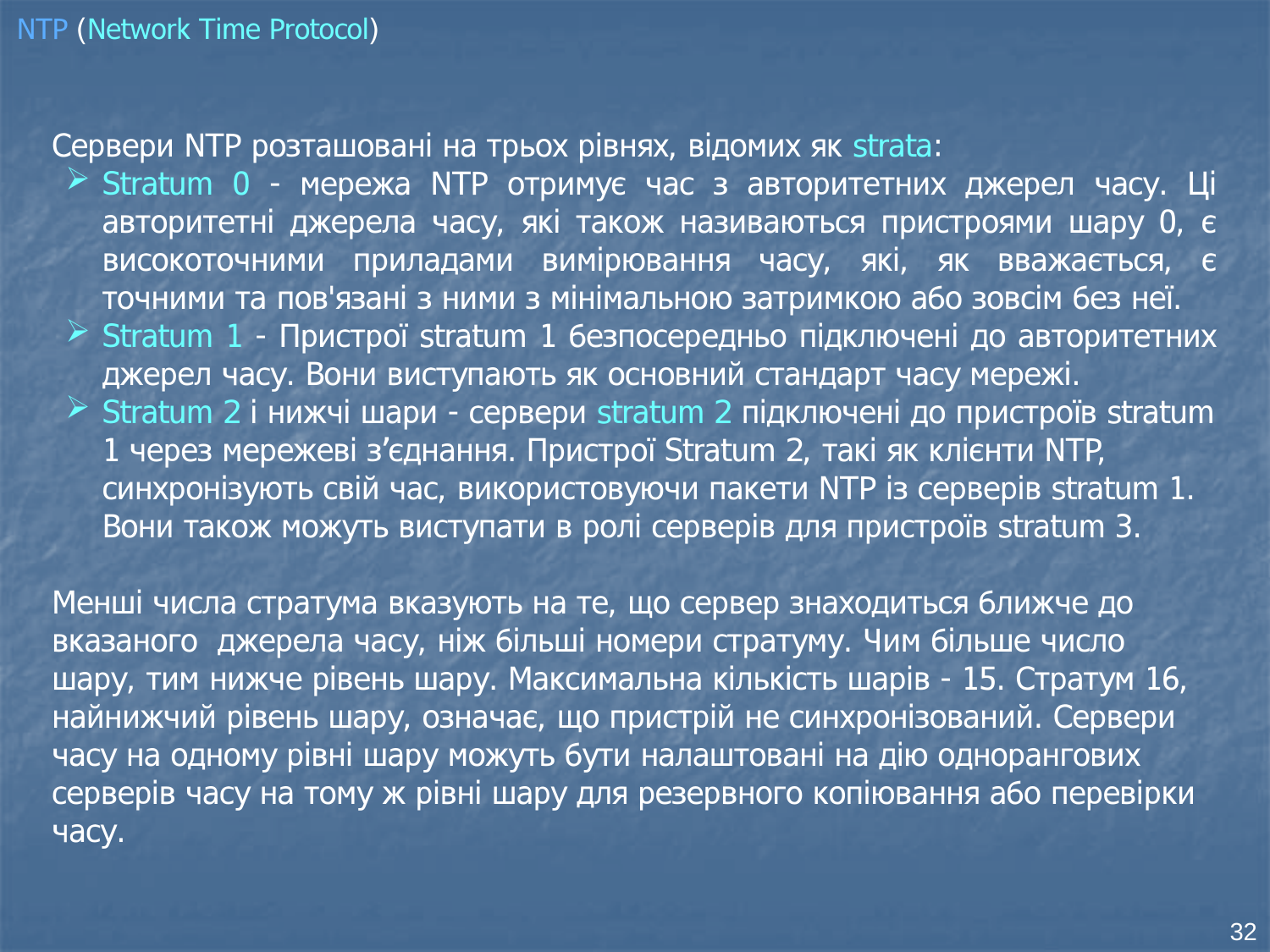

NTP (Network Time Protocol)
Сервери NTP розташовані на трьох рівнях, відомих як strata:
Stratum 0 - мережа NTP отримує час з авторитетних джерел часу. Ці авторитетні джерела часу, які також називаються пристроями шару 0, є високоточними приладами вимірювання часу, які, як вважається, є точними та пов'язані з ними з мінімальною затримкою або зовсім без неї.
Stratum 1 - Пристрої stratum 1 безпосередньо підключені до авторитетних джерел часу. Вони виступають як основний стандарт часу мережі.
Stratum 2 і нижчі шари - сервери stratum 2 підключені до пристроїв stratum 1 через мережеві з’єднання. Пристрої Stratum 2, такі як клієнти NTP, синхронізують свій час, використовуючи пакети NTP із серверів stratum 1. Вони також можуть виступати в ролі серверів для пристроїв stratum 3.

Менші числа стратума вказують на те, що сервер знаходиться ближче до вказаного  джерела часу, ніж більші номери стратуму. Чим більше число шару, тим нижче рівень шару. Максимальна кількість шарів - 15. Стратум 16, найнижчий рівень шару, означає, що пристрій не синхронізований. Сервери часу на одному рівні шару можуть бути налаштовані на дію однорангових серверів часу на тому ж рівні шару для резервного копіювання або перевірки часу.
32